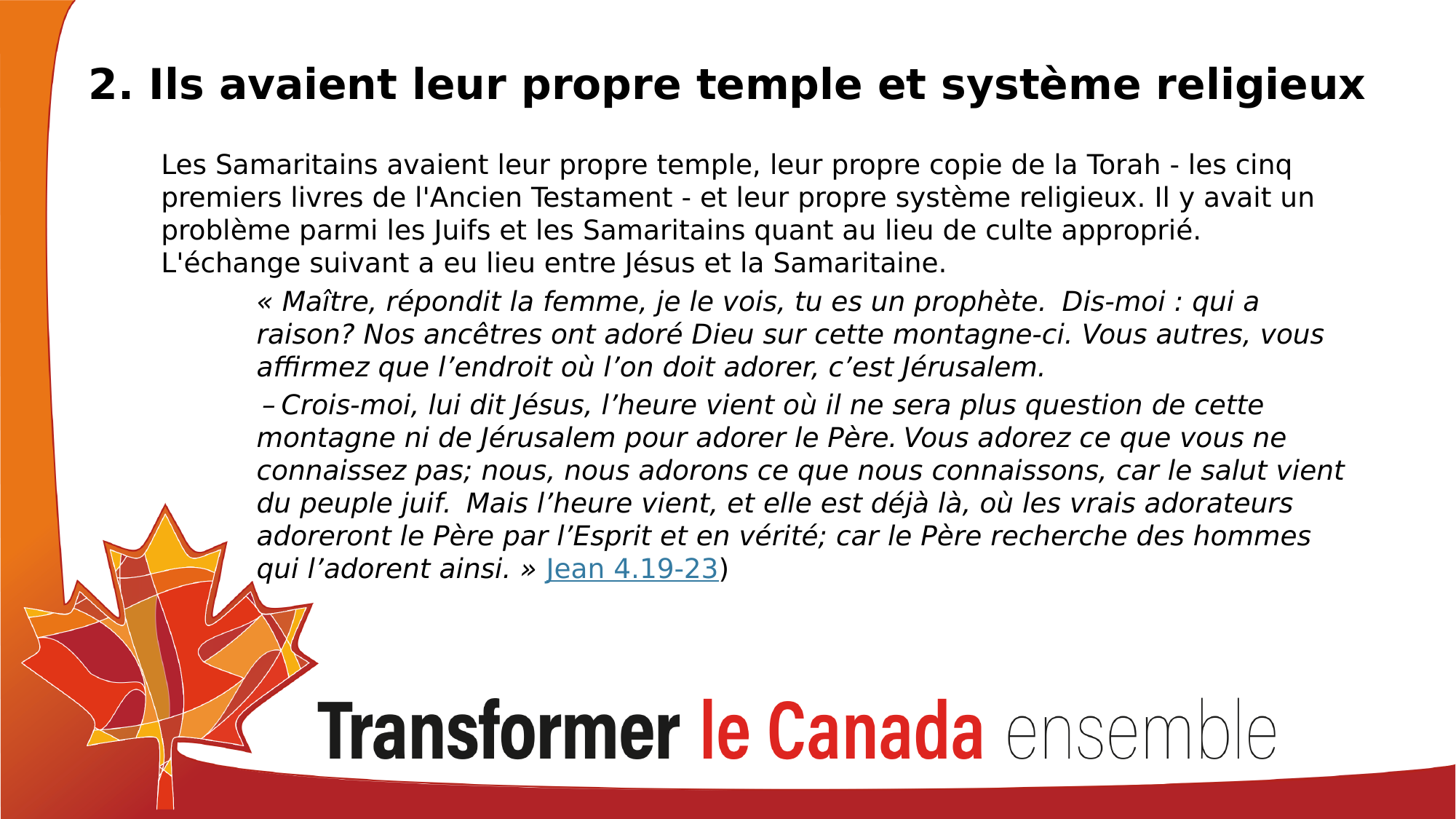

# 2. Ils avaient leur propre temple et système religieux
Les Samaritains avaient leur propre temple, leur propre copie de la Torah - les cinq premiers livres de l'Ancien Testament - et leur propre système religieux. Il y avait un problème parmi les Juifs et les Samaritains quant au lieu de culte approprié. L'échange suivant a eu lieu entre Jésus et la Samaritaine.
« Maître, répondit la femme, je le vois, tu es un prophète.  Dis-moi : qui a raison? Nos ancêtres ont adoré Dieu sur cette montagne-ci. Vous autres, vous affirmez que l’endroit où l’on doit adorer, c’est Jérusalem.
 – Crois-moi, lui dit Jésus, l’heure vient où il ne sera plus question de cette montagne ni de Jérusalem pour adorer le Père. Vous adorez ce que vous ne connaissez pas; nous, nous adorons ce que nous connaissons, car le salut vient du peuple juif.  Mais l’heure vient, et elle est déjà là, où les vrais adorateurs adoreront le Père par l’Esprit et en vérité; car le Père recherche des hommes qui l’adorent ainsi. » Jean 4.19-23)